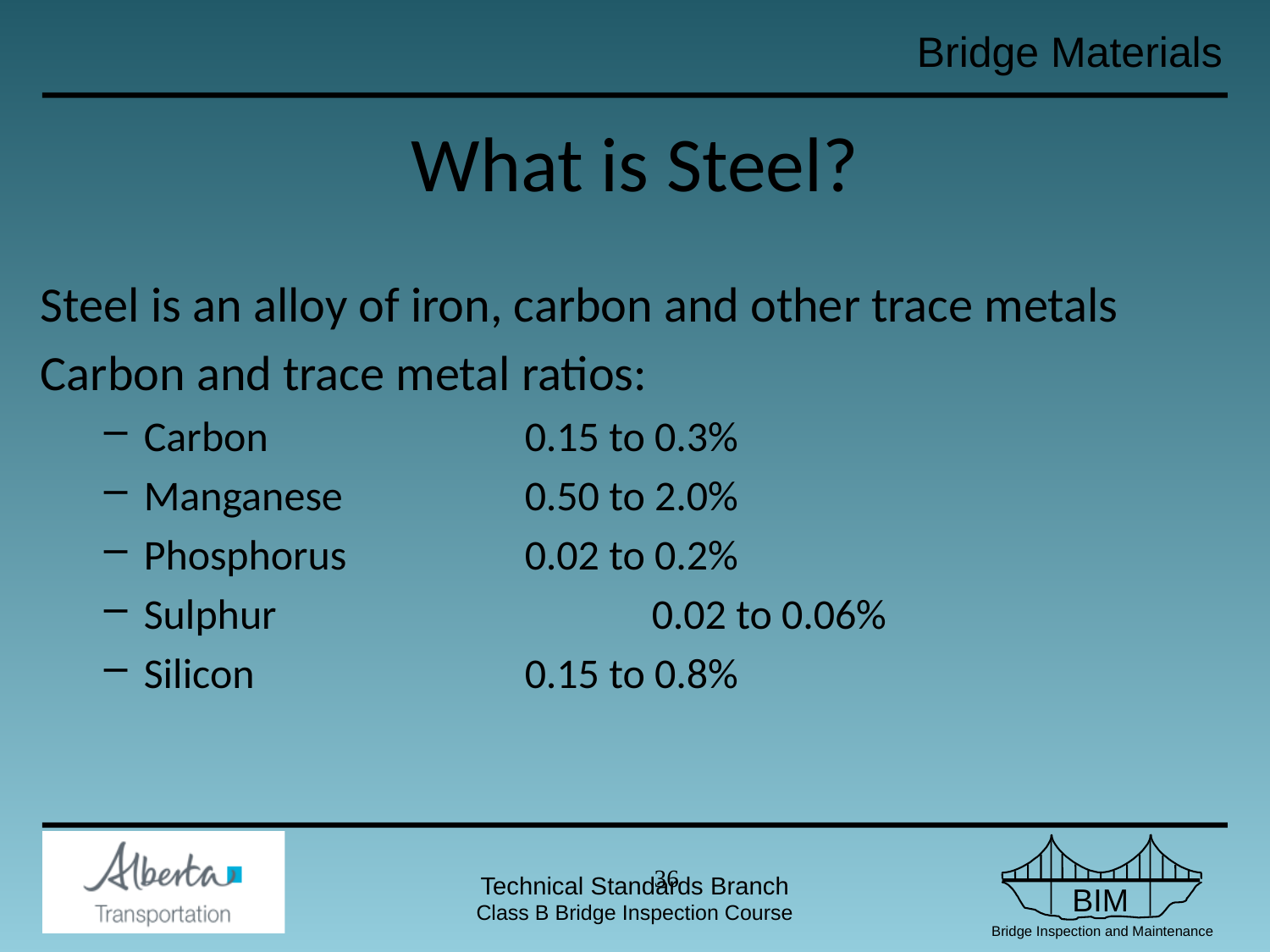

# What is Steel?
Steel is an alloy of iron, carbon and other trace metals
Carbon and trace metal ratios:
Carbon			0.15 to 0.3%
Manganese		0.50 to 2.0%
Phosphorus		0.02 to 0.2%
Sulphur			0.02 to 0.06%
Silicon			0.15 to 0.8%

36